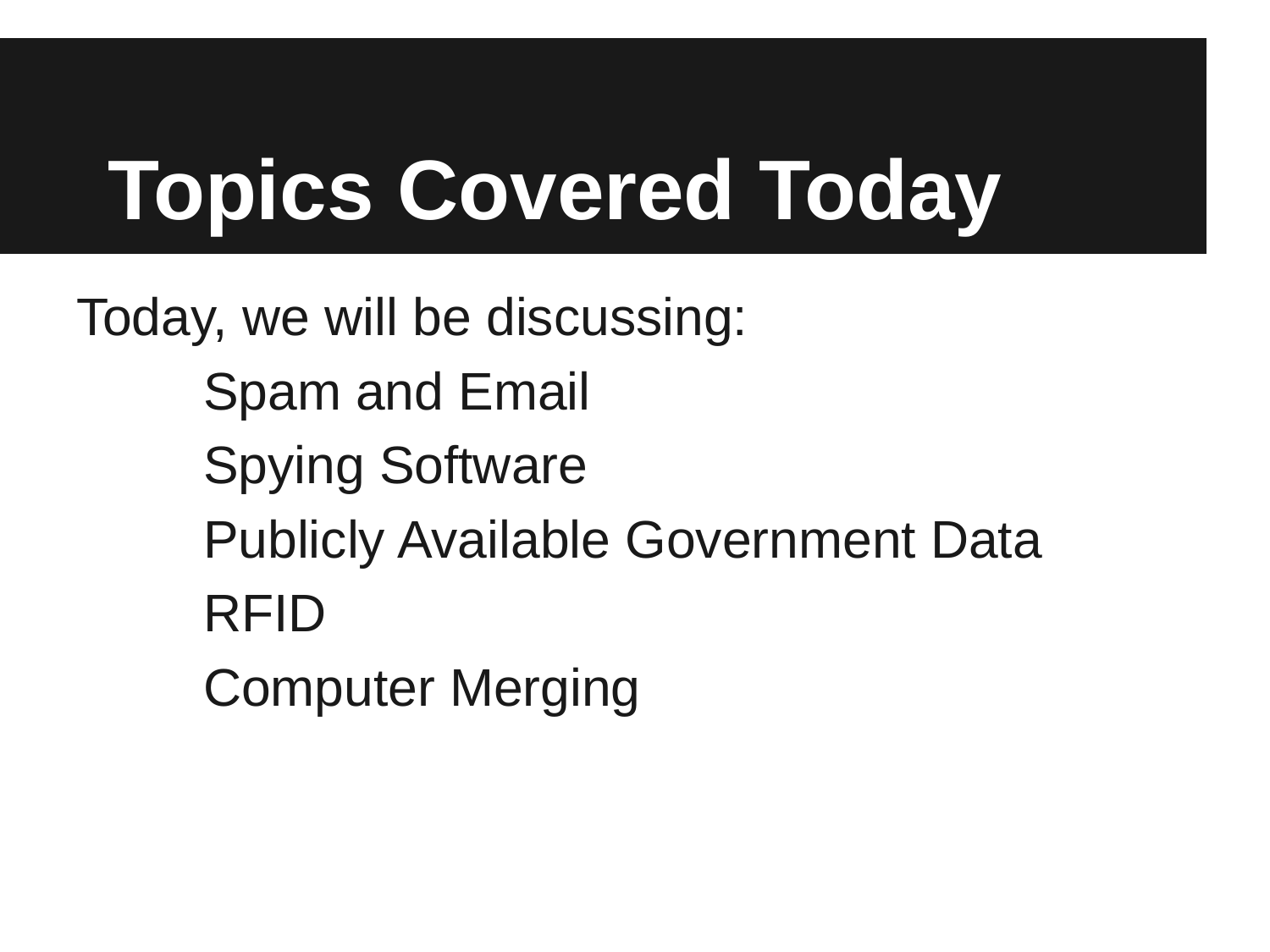

# Topics Covered Today
Today, we will be discussing:
	Spam and Email
	Spying Software
	Publicly Available Government Data
	RFID
	Computer Merging